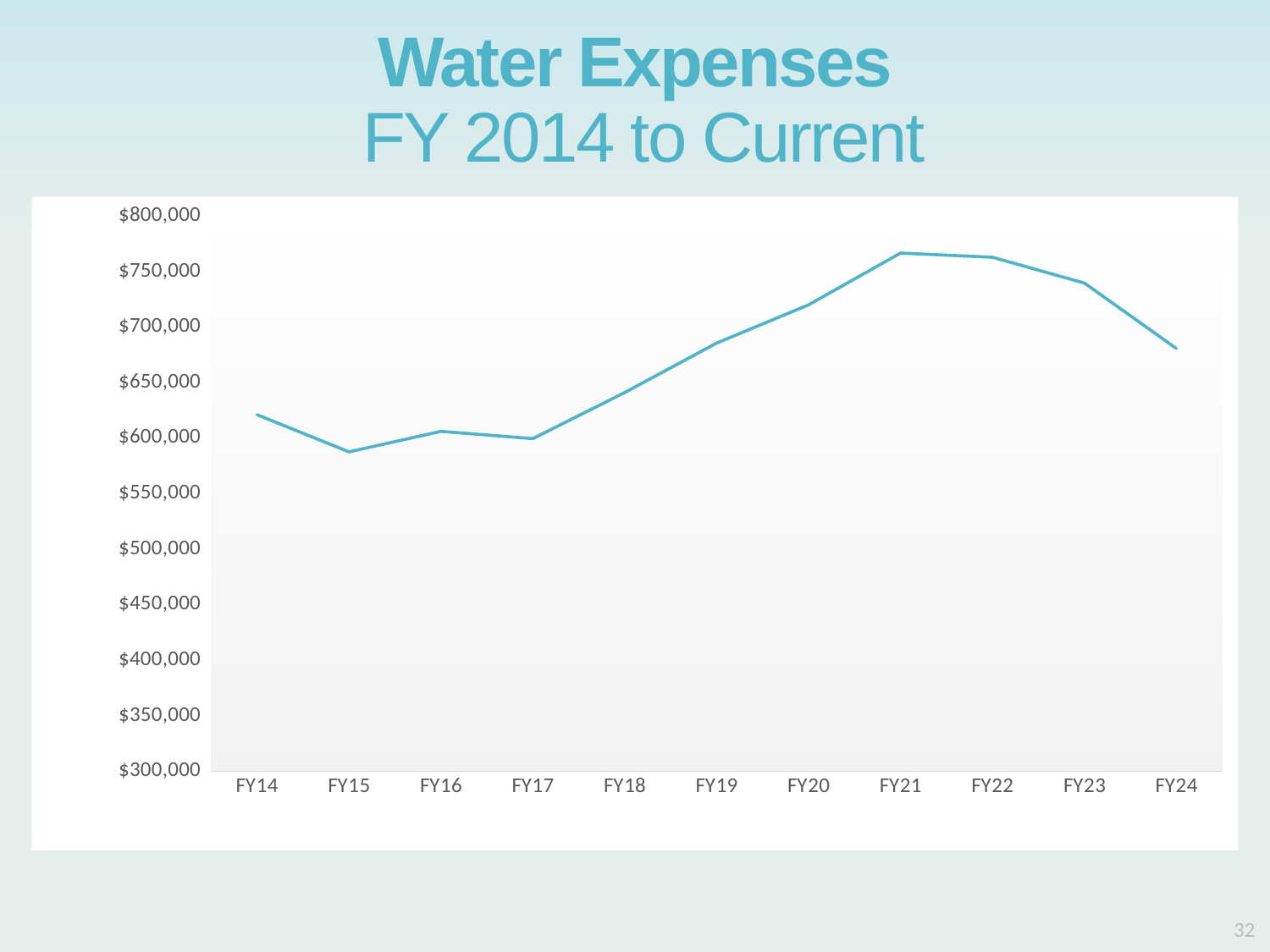

# Water Expenses FY 2014 to Current

### Chart

| Category | Budget |
|---|---|
| FY14 | 621094.0 |
| FY15 | 587631.0 |
| FY16 | 606070.0 |
| FY17 | 599580.0 |
| FY18 | 641113.0 |
| FY19 | 685645.0 |
| FY20 | 720070.0 |
| FY21 | 766729.0 |
| FY22 | 762946.0 |
| FY23 | 739683.0 |
| FY24 | 680801.0 |
32